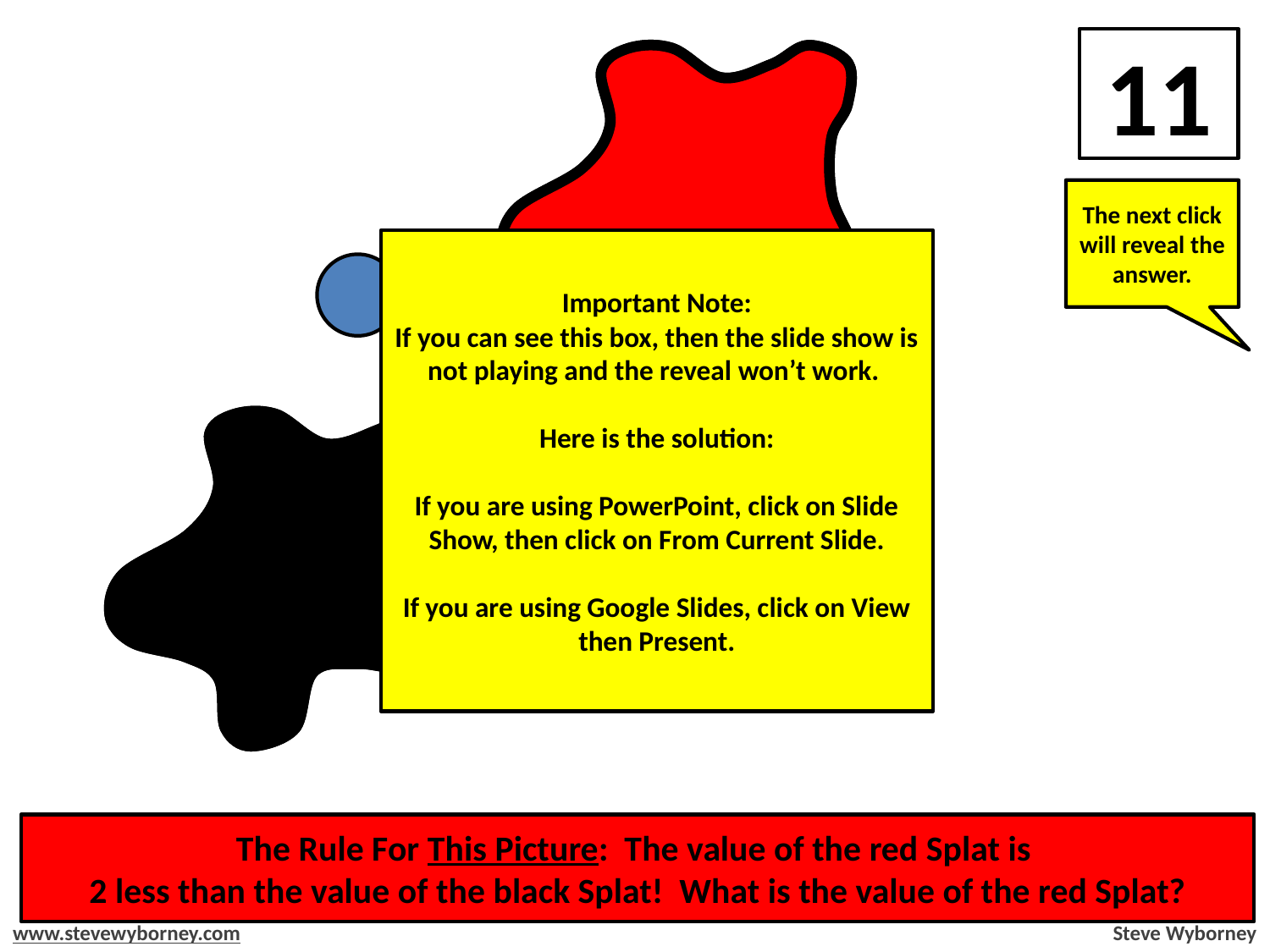

11

4
The next click will reveal the answer.
Important Note:
If you can see this box, then the slide show is not playing and the reveal won’t work.

Here is the solution:

If you are using PowerPoint, click on Slide Show, then click on From Current Slide.

If you are using Google Slides, click on View then Present.

6
The Rule For This Picture:  The value of the red Splat is
2 less than the value of the black Splat!  What is the value of the red Splat?
www.stevewyborney.com
Steve Wyborney